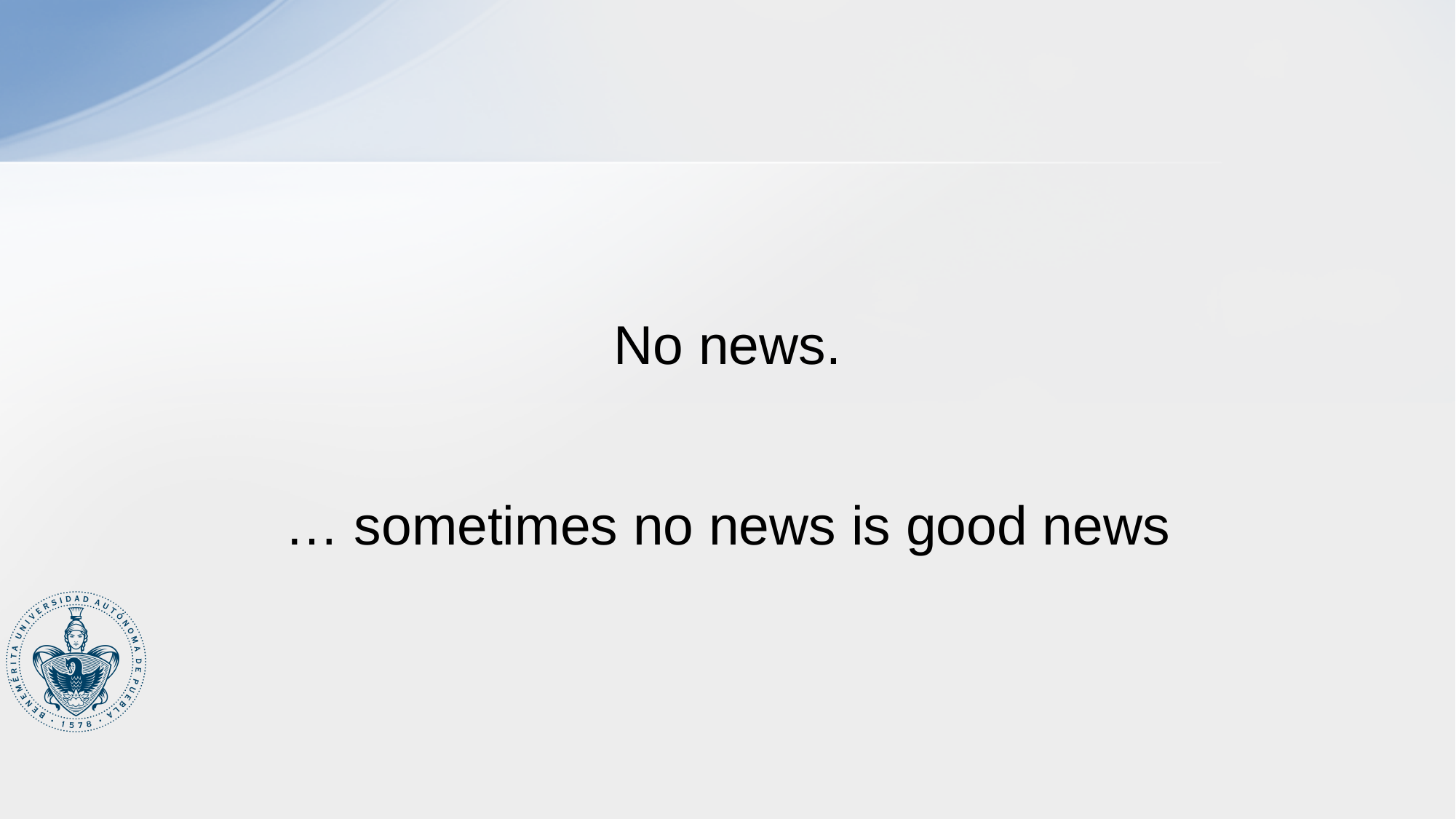

# No news.
… sometimes no news is good news